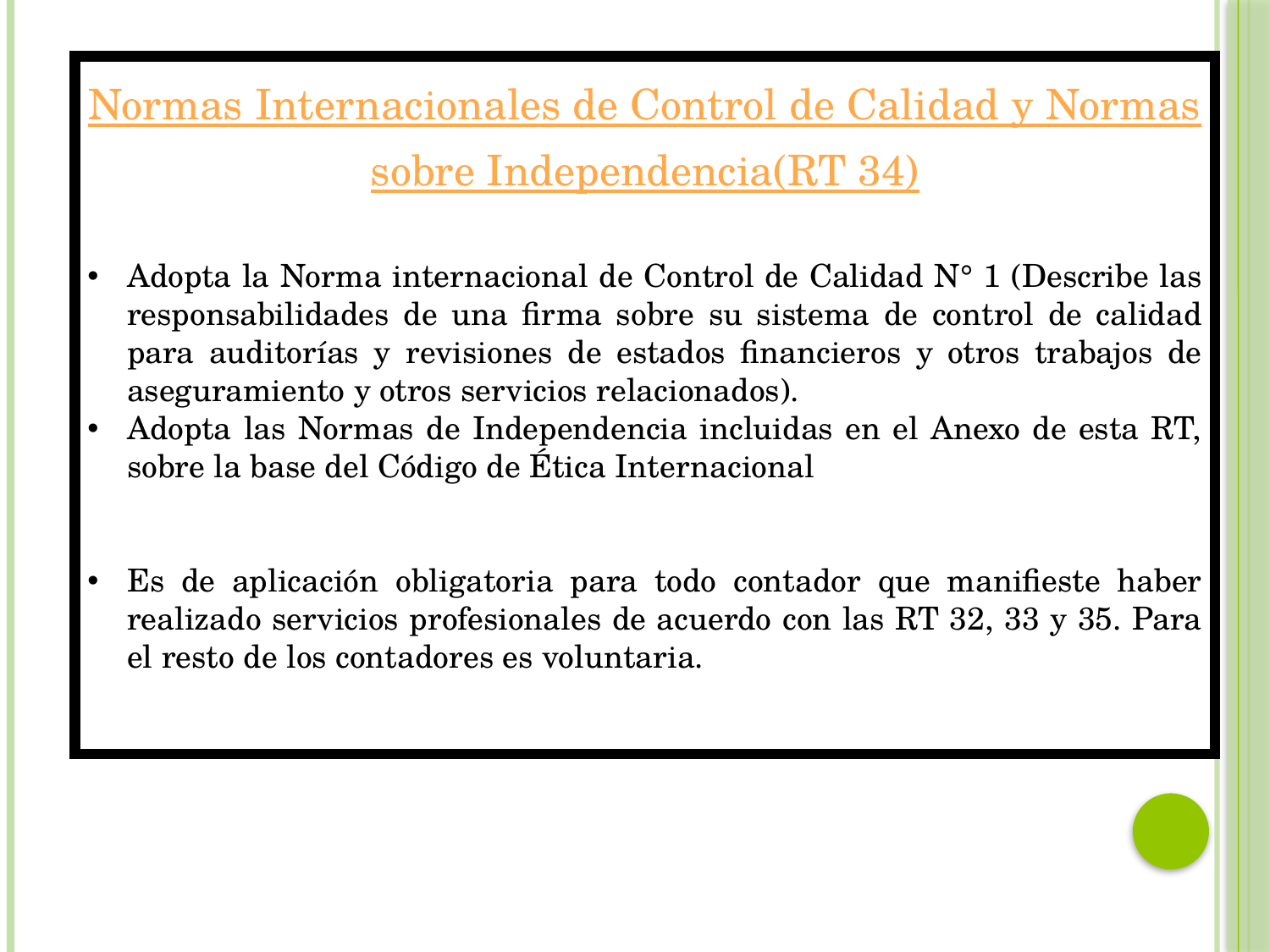

Normas Internacionales de Control de Calidad y Normas sobre Independencia(RT 34)

Adopta la Norma internacional de Control de Calidad N° 1 (Describe las responsabilidades de una firma sobre su sistema de control de calidad para auditorías y revisiones de estados financieros y otros trabajos de aseguramiento y otros servicios relacionados).
Adopta las Normas de Independencia incluidas en el Anexo de esta RT, sobre la base del Código de Ética Internacional

Es de aplicación obligatoria para todo contador que manifieste haber realizado servicios profesionales de acuerdo con las RT 32, 33 y 35. Para el resto de los contadores es voluntaria.